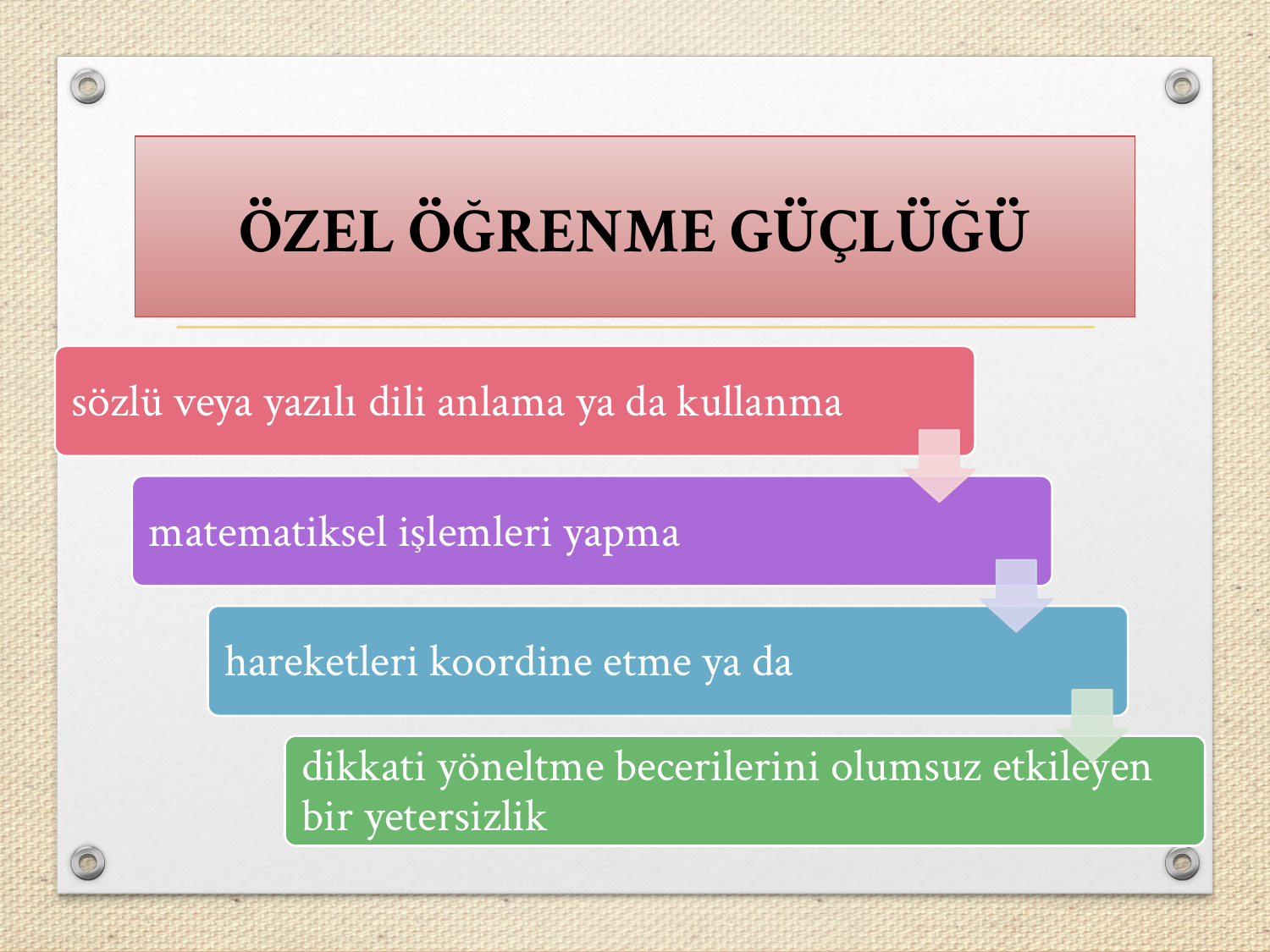

ÖZEL ÖĞRENME GÜÇLÜĞÜ
sözlü veya yazılı dili anlama ya da kullanma
matematiksel işlemleri yapma
hareketleri koordine etme ya da
dikkati yöneltme becerilerini olumsuz etkileyen bir yetersizlik